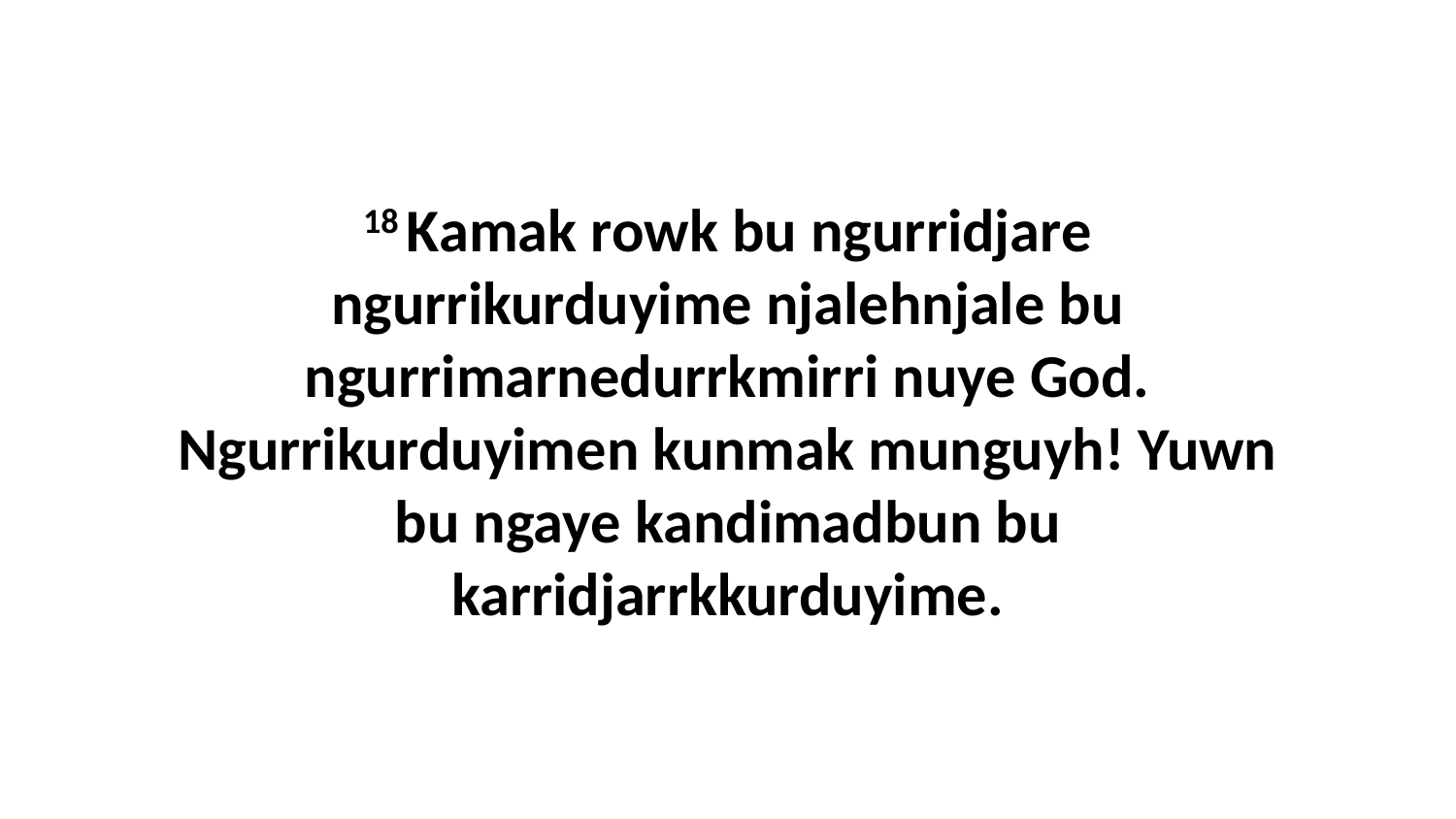

18 Kamak rowk bu ngurridjare ngurrikurduyime njalehnjale bu ngurrimarnedurrkmirri nuye God. Ngurrikurduyimen kunmak munguyh! Yuwn bu ngaye kandimadbun bu karridjarrkkurduyime.